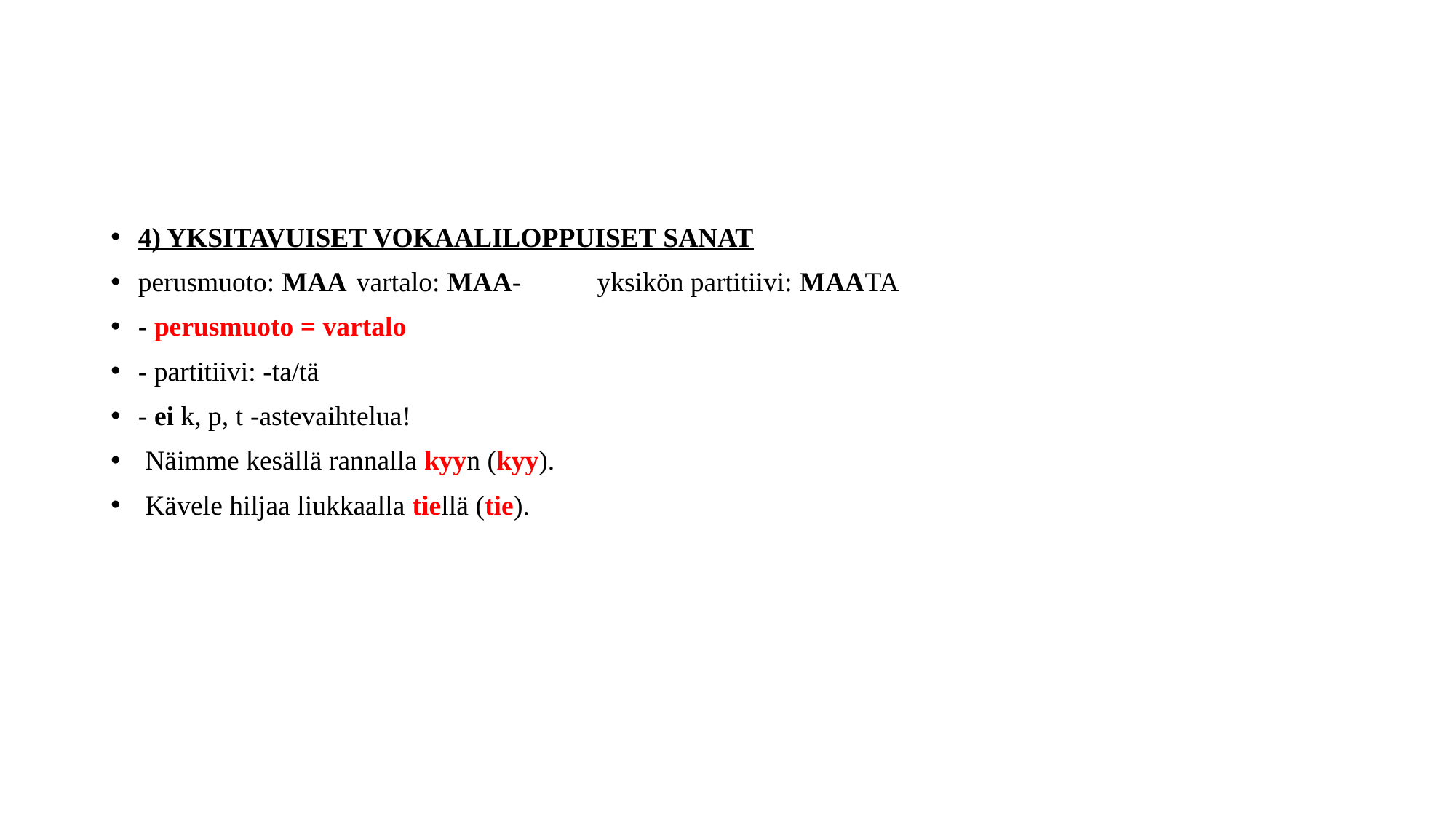

#
4) YKSITAVUISET VOKAALILOPPUISET SANAT
perusmuoto: MAA	vartalo: MAA-           yksikön partitiivi: MAATA
- perusmuoto = vartalo
- partitiivi: -ta/tä
- ei k, p, t -astevaihtelua!
 Näimme kesällä rannalla kyyn (kyy).
 Kävele hiljaa liukkaalla tiellä (tie).